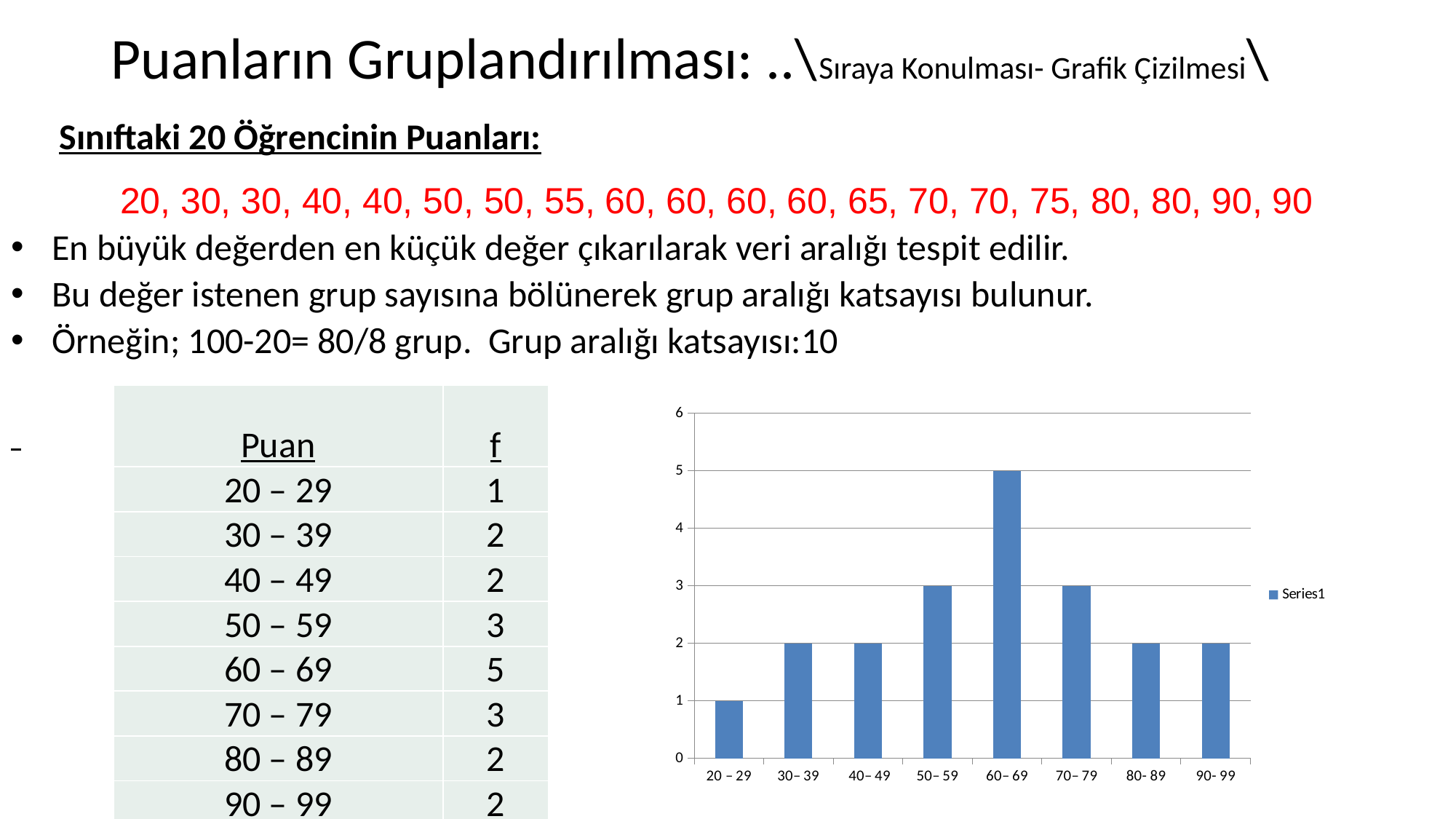

# Puanların Gruplandırılması: ..\Sıraya Konulması- Grafik Çizilmesi\
Sınıftaki 20 Öğrencinin Puanları:
	20, 30, 30, 40, 40, 50, 50, 55, 60, 60, 60, 60, 65, 70, 70, 75, 80, 80, 90, 90
En büyük değerden en küçük değer çıkarılarak veri aralığı tespit edilir.
Bu değer istenen grup sayısına bölünerek grup aralığı katsayısı bulunur.
Örneğin; 100-20= 80/8 grup. 	Grup aralığı katsayısı:10

| Puan | f |
| --- | --- |
| 20 – 29 | 1 |
| 30 – 39 | 2 |
| 40 – 49 | 2 |
| 50 – 59 | 3 |
| 60 – 69 | 5 |
| 70 – 79 | 3 |
| 80 – 89 | 2 |
| 90 – 99 | 2 |

### Chart

| Category |  |
|---|---|
| 20 – 29 | 1.0 |
| 30– 39 | 2.0 |
|  40– 49 | 2.0 |
| 50– 59 | 3.0 |
| 60– 69 | 5.0 |
| 70– 79 | 3.0 |
| 80- 89 | 2.0 |
| 90- 99 | 2.0 |